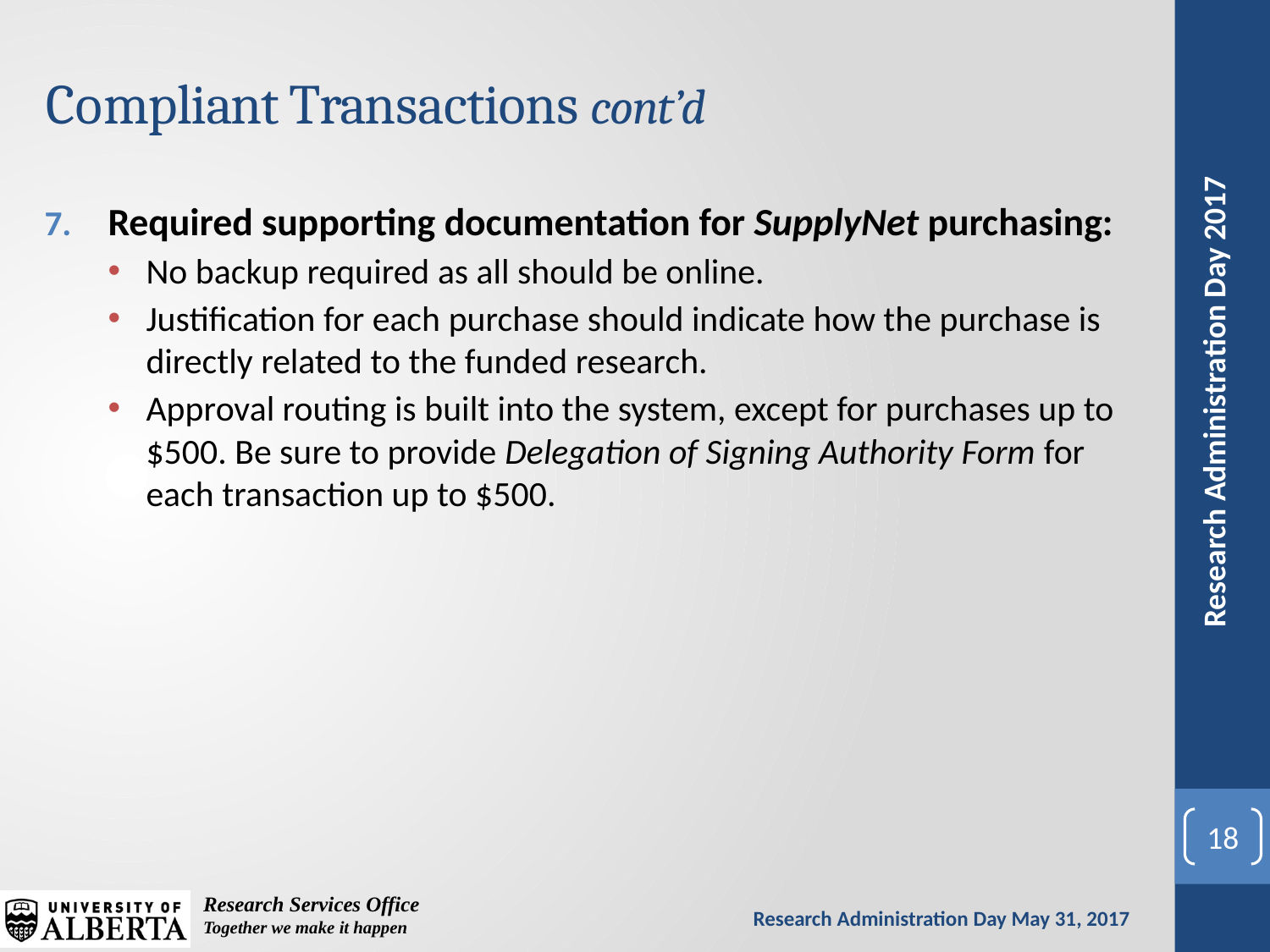

# Compliant Transactions cont’d
Required supporting documentation for SupplyNet purchasing:
No backup required as all should be online.
Justification for each purchase should indicate how the purchase is directly related to the funded research.
Approval routing is built into the system, except for purchases up to $500. Be sure to provide Delegation of Signing Authority Form for each transaction up to $500.
18